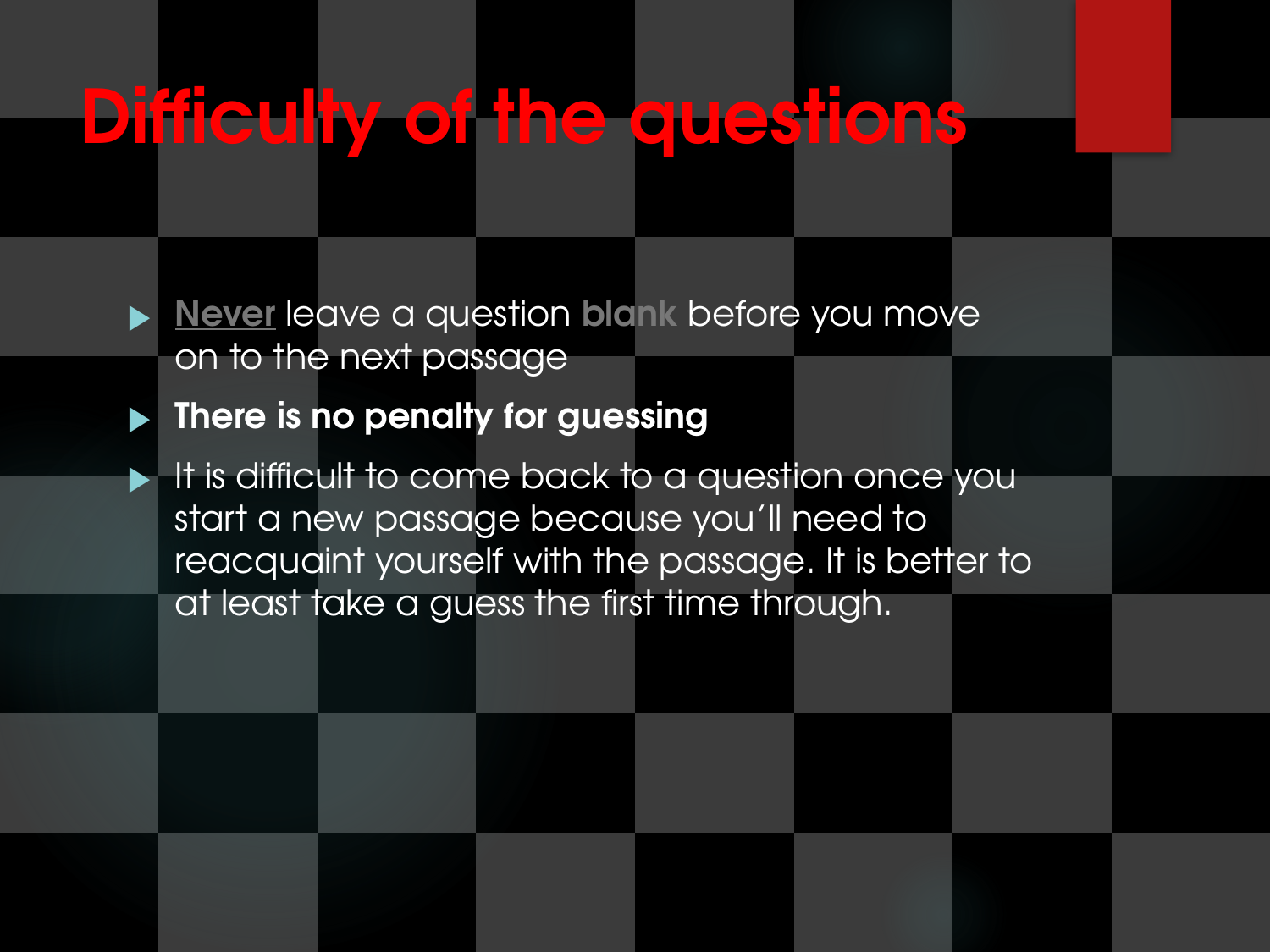

# Difficulty of the questions
Never leave a question blank before you move on to the next passage
There is no penalty for guessing
It is difficult to come back to a question once you start a new passage because you’ll need to reacquaint yourself with the passage. It is better to at least take a guess the first time through.